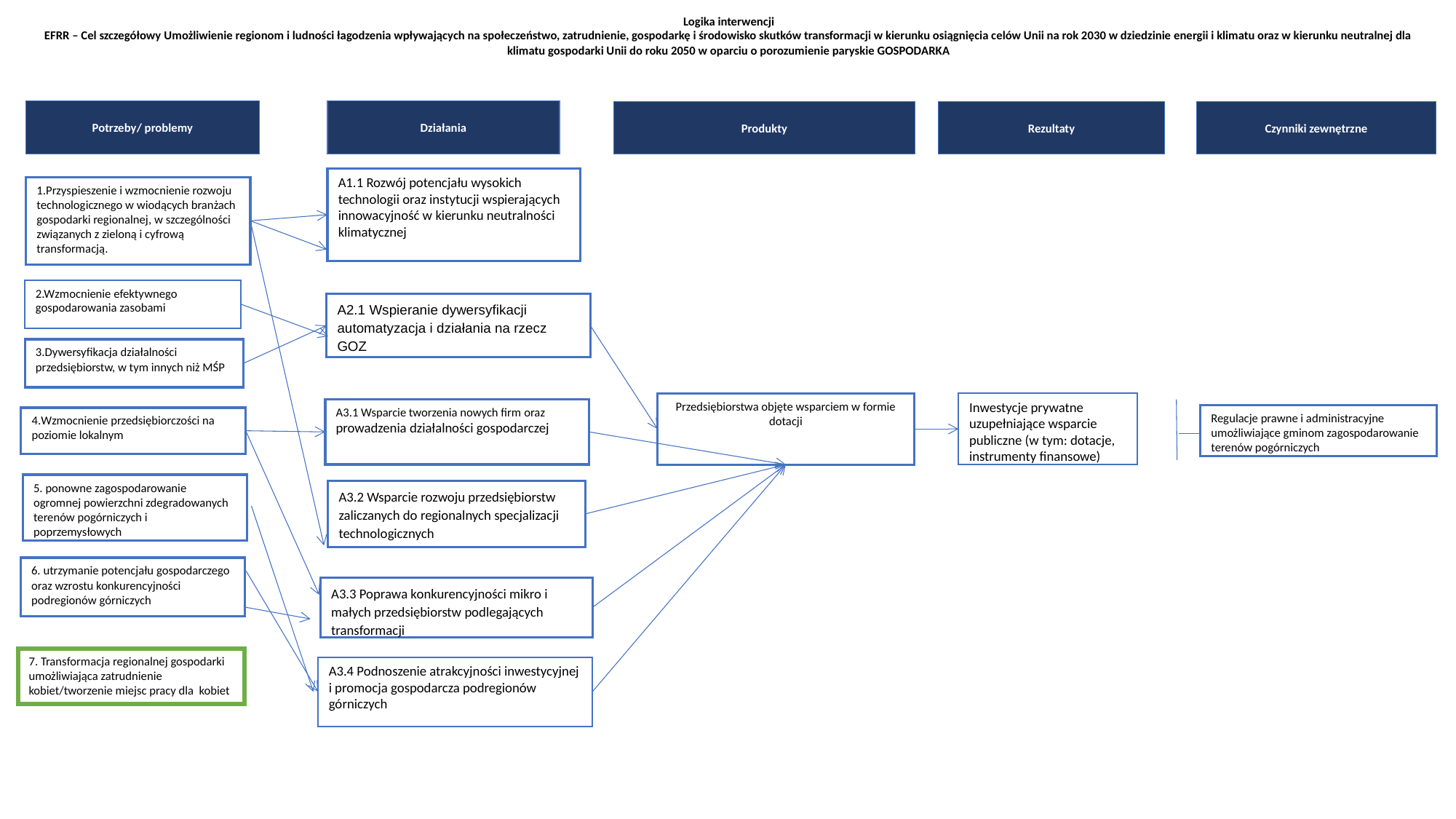

Logika interwencji
EFRR – Cel szczegółowy Umożliwienie regionom i ludności łagodzenia wpływających na społeczeństwo, zatrudnienie, gospodarkę i środowisko skutków transformacji w kierunku osiągnięcia celów Unii na rok 2030 w dziedzinie energii i klimatu oraz w kierunku neutralnej dla klimatu gospodarki Unii do roku 2050 w oparciu o porozumienie paryskie GOSPODARKA

Potrzeby/ problemy
Działania
Produkty
Rezultaty
Czynniki zewnętrzne
A1.1 Rozwój potencjału wysokich technologii oraz instytucji wspierających innowacyjność w kierunku neutralności klimatycznej

1.Przyspieszenie i wzmocnienie rozwoju technologicznego w wiodących branżach gospodarki regionalnej, w szczególności związanych z zieloną i cyfrową transformacją.
2.Wzmocnienie efektywnego gospodarowania zasobami
A2.1 Wspieranie dywersyfikacji automatyzacja i działania na rzecz GOZ
3.Dywersyfikacja działalności przedsiębiorstw, w tym innych niż MŚP
Przedsiębiorstwa objęte wsparciem w formie dotacji
Inwestycje prywatne uzupełniające wsparcie publiczne (w tym: dotacje, instrumenty finansowe)
A3.1 Wsparcie tworzenia nowych firm oraz prowadzenia działalności gospodarczej

Regulacje prawne i administracyjne umożliwiające gminom zagospodarowanie terenów pogórniczych
4.Wzmocnienie przedsiębiorczości na poziomie lokalnym

5. ponowne zagospodarowanie ogromnej powierzchni zdegradowanych terenów pogórniczych i poprzemysłowych
A3.2 Wsparcie rozwoju przedsiębiorstw zaliczanych do regionalnych specjalizacji technologicznych
6. utrzymanie potencjału gospodarczego oraz wzrostu konkurencyjności podregionów górniczych
A3.3 Poprawa konkurencyjności mikro i małych przedsiębiorstw podlegających transformacji
7. Transformacja regionalnej gospodarki umożliwiająca zatrudnienie kobiet/tworzenie miejsc pracy dla  kobiet
A3.4 Podnoszenie atrakcyjności inwestycyjnej i promocja gospodarcza podregionów górniczych